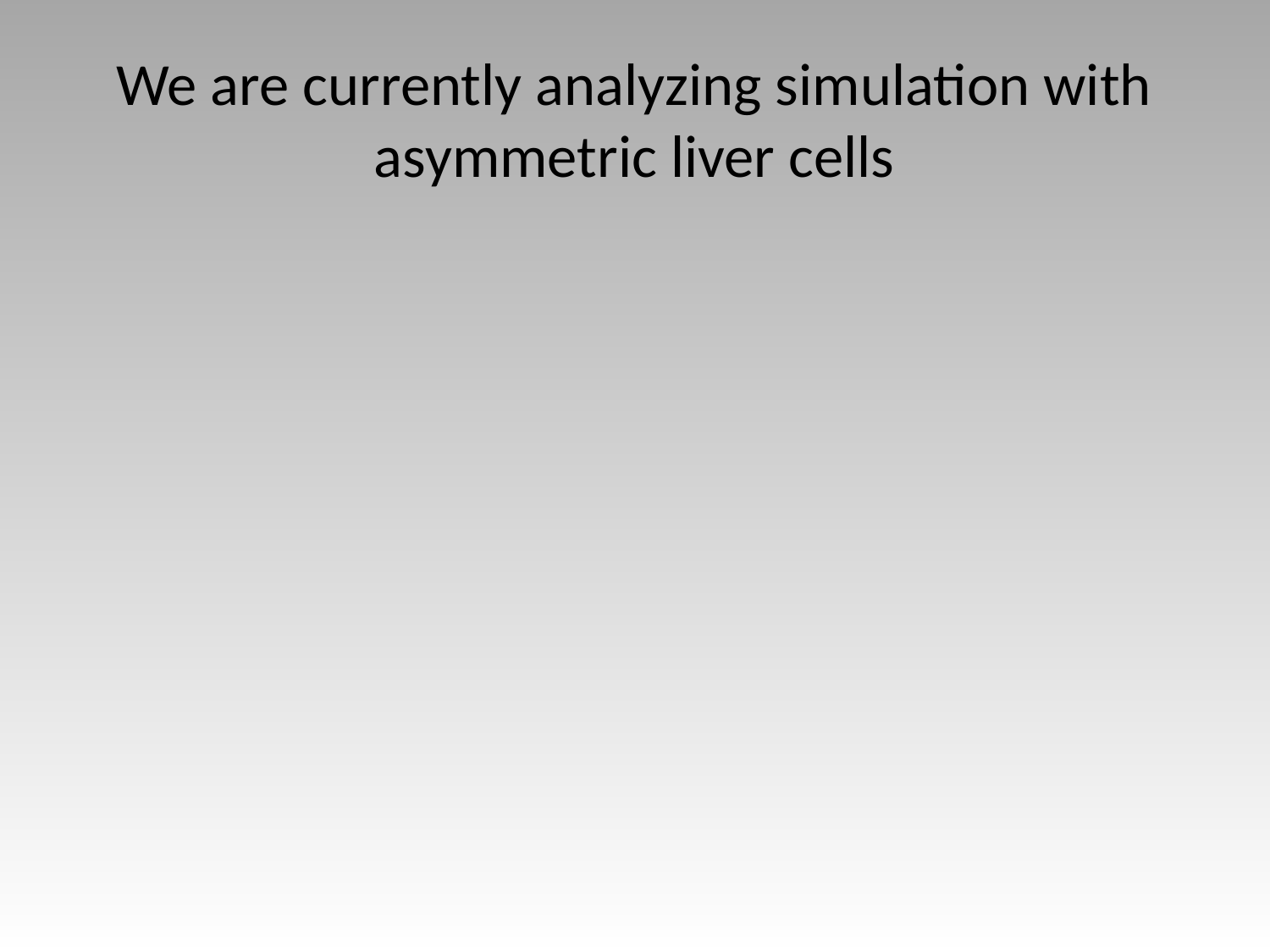

# We are currently analyzing simulation with asymmetric liver cells